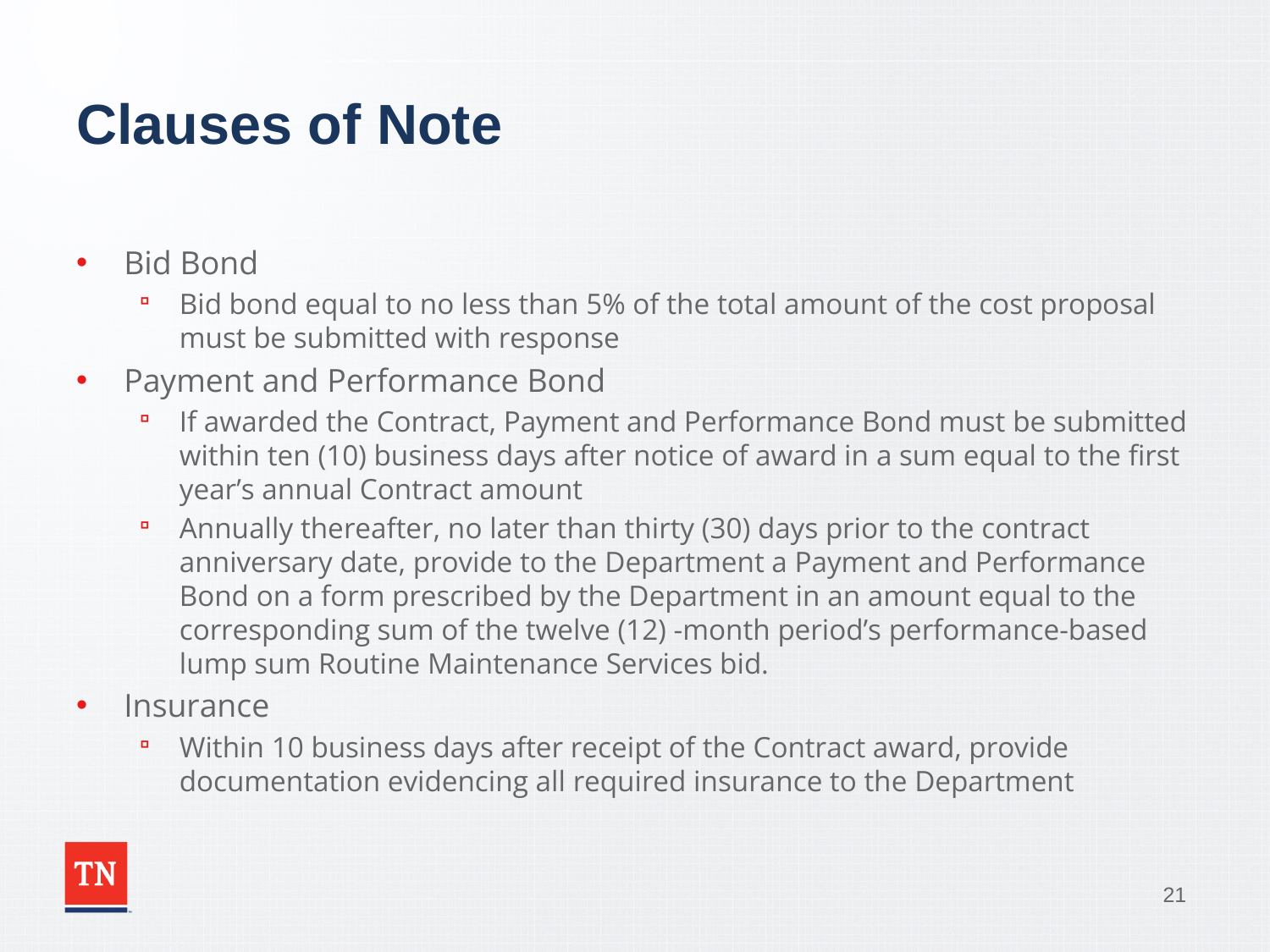

# Clauses of Note
Bid Bond
Bid bond equal to no less than 5% of the total amount of the cost proposal must be submitted with response
Payment and Performance Bond
If awarded the Contract, Payment and Performance Bond must be submitted within ten (10) business days after notice of award in a sum equal to the first year’s annual Contract amount
Annually thereafter, no later than thirty (30) days prior to the contract             anniversary date, provide to the Department a Payment and Performance Bond on a form prescribed by the Department in an amount equal to the corresponding sum of the twelve (12) -month period’s performance-based lump sum Routine Maintenance Services bid.
Insurance
Within 10 business days after receipt of the Contract award, provide documentation evidencing all required insurance to the Department